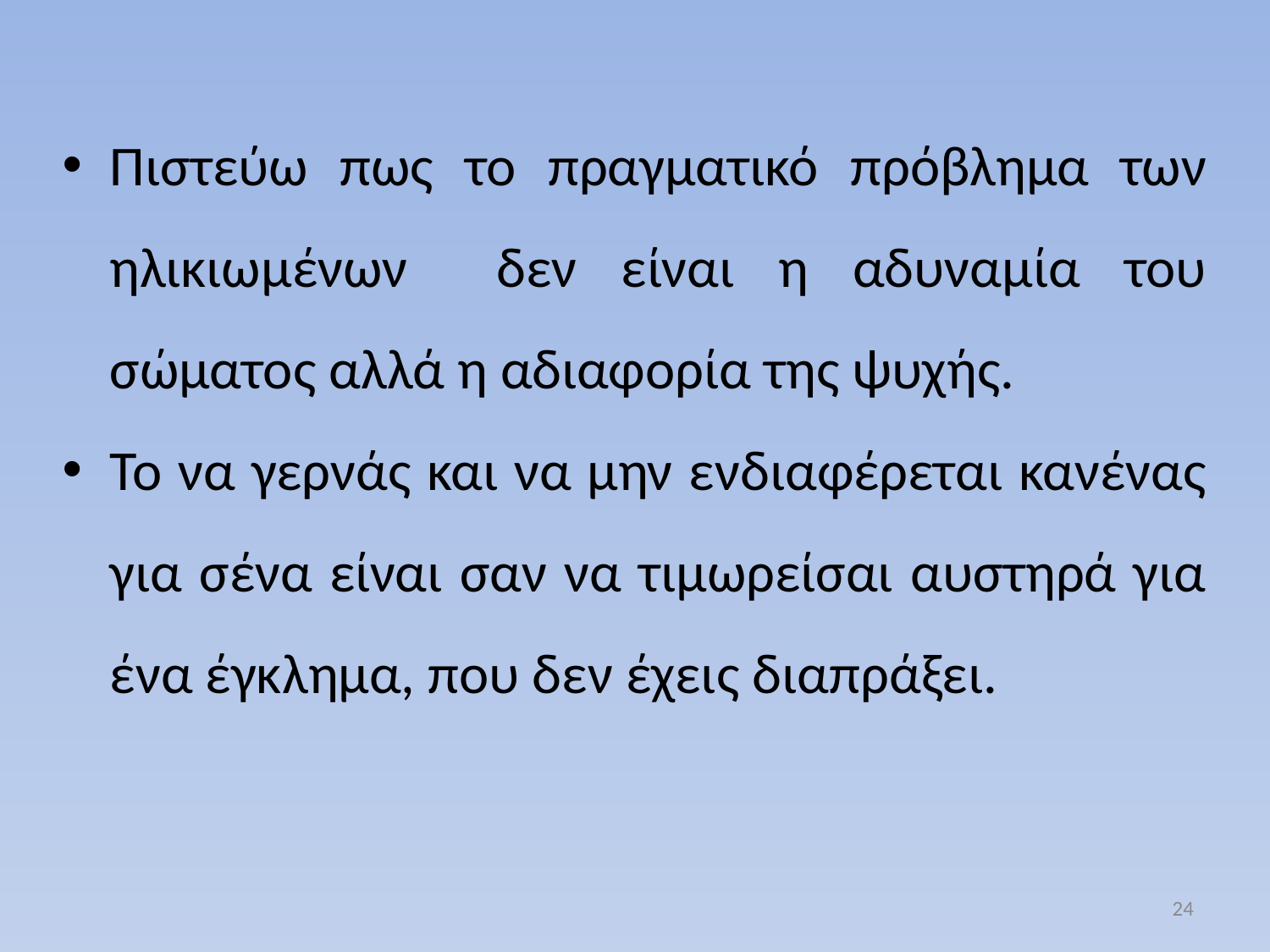

Πιστεύω πως το πραγματικό πρόβλημα των ηλικιωμένων  δεν είναι η αδυναμία του σώματος αλλά η αδιαφορία της ψυχής.
Το να γερνάς και να μην ενδιαφέρεται κανένας για σένα είναι σαν να τιμωρείσαι αυστηρά για ένα έγκλημα, που δεν έχεις διαπράξει.

24